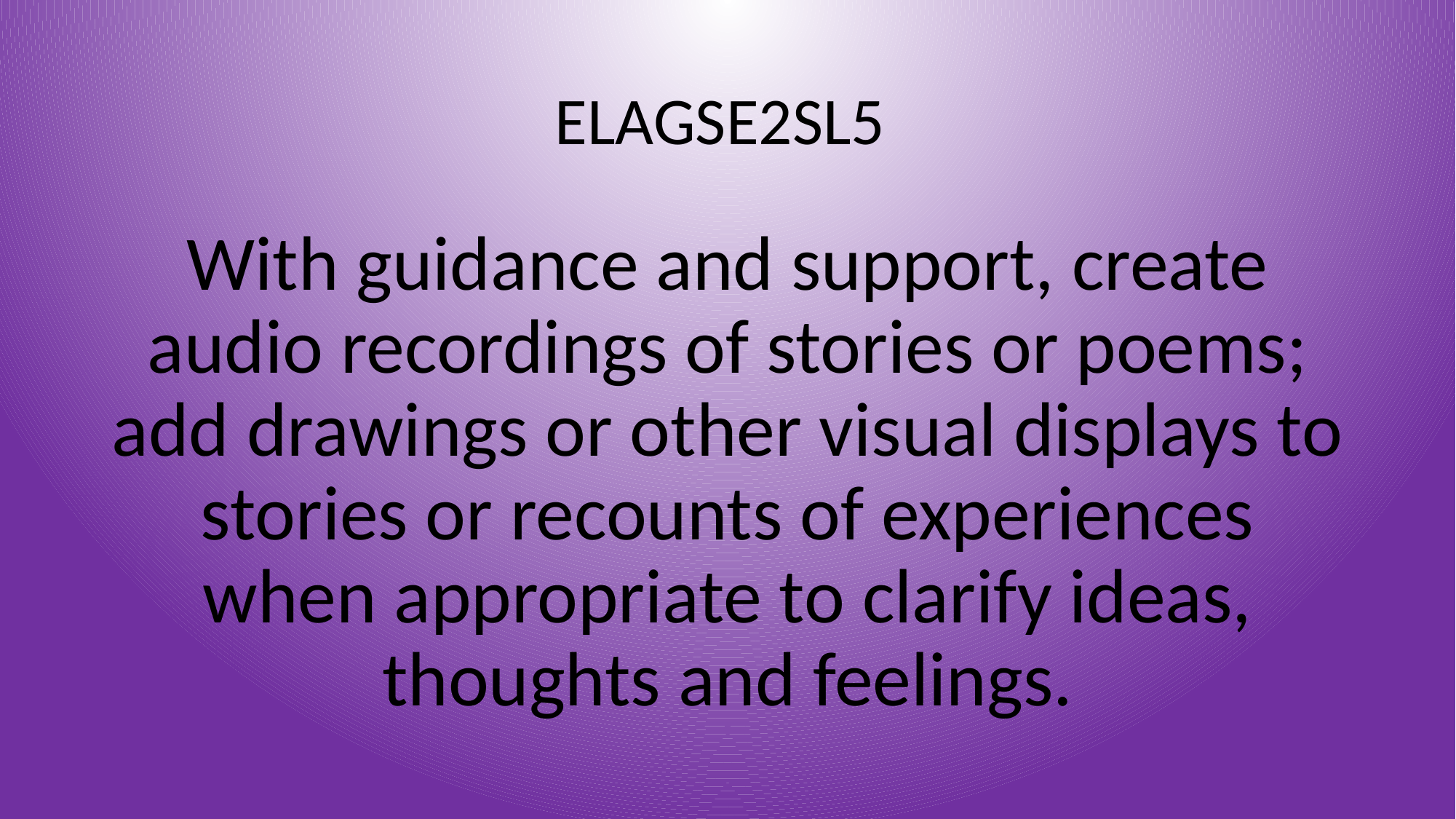

# ELAGSE2SL5
With guidance and support, create audio recordings of stories or poems; add drawings or other visual displays to stories or recounts of experiences when appropriate to clarify ideas, thoughts and feelings.